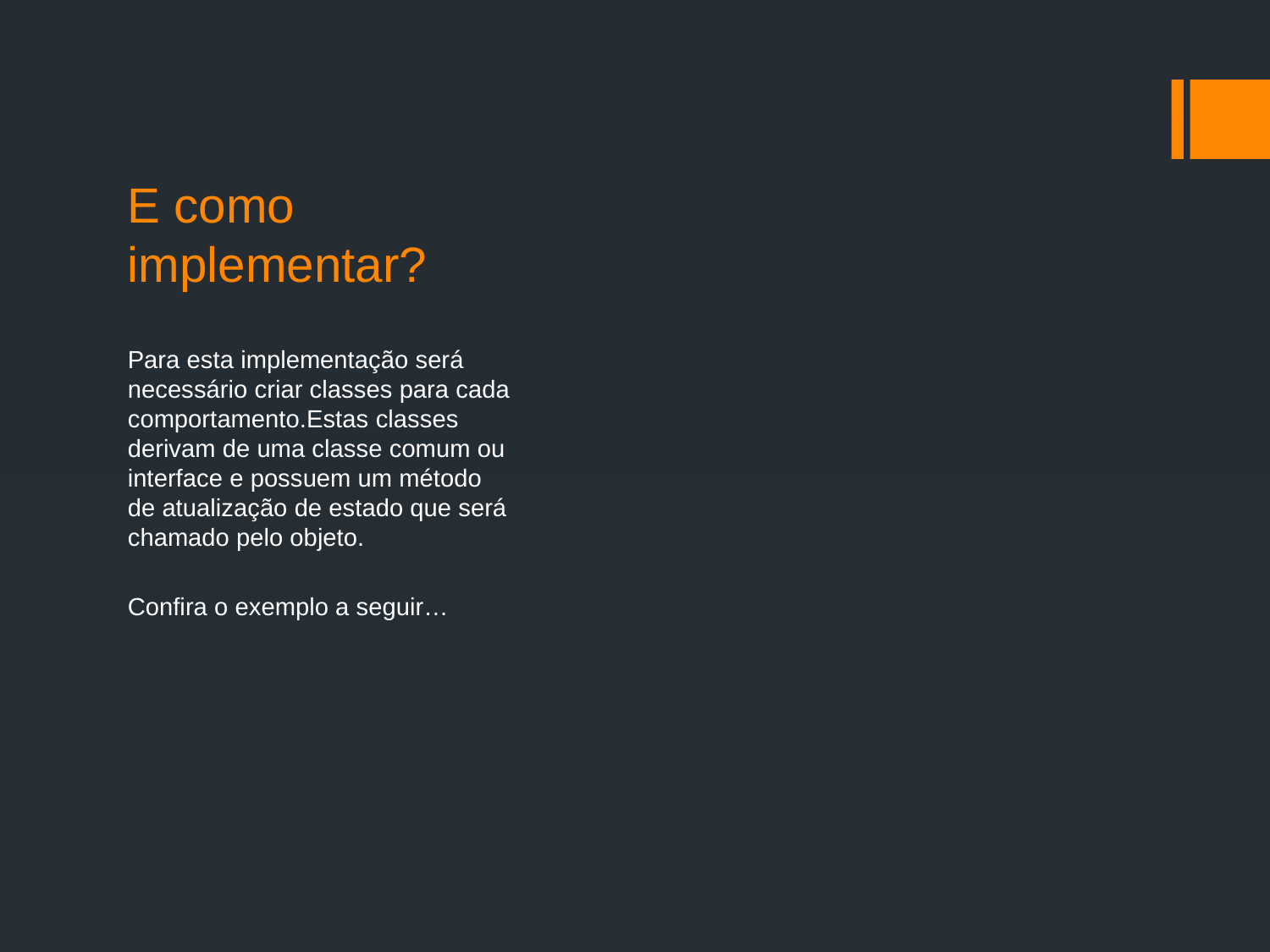

# E como implementar?
Para esta implementação será necessário criar classes para cada comportamento.Estas classes derivam de uma classe comum ou interface e possuem um método de atualização de estado que será chamado pelo objeto.

Confira o exemplo a seguir…